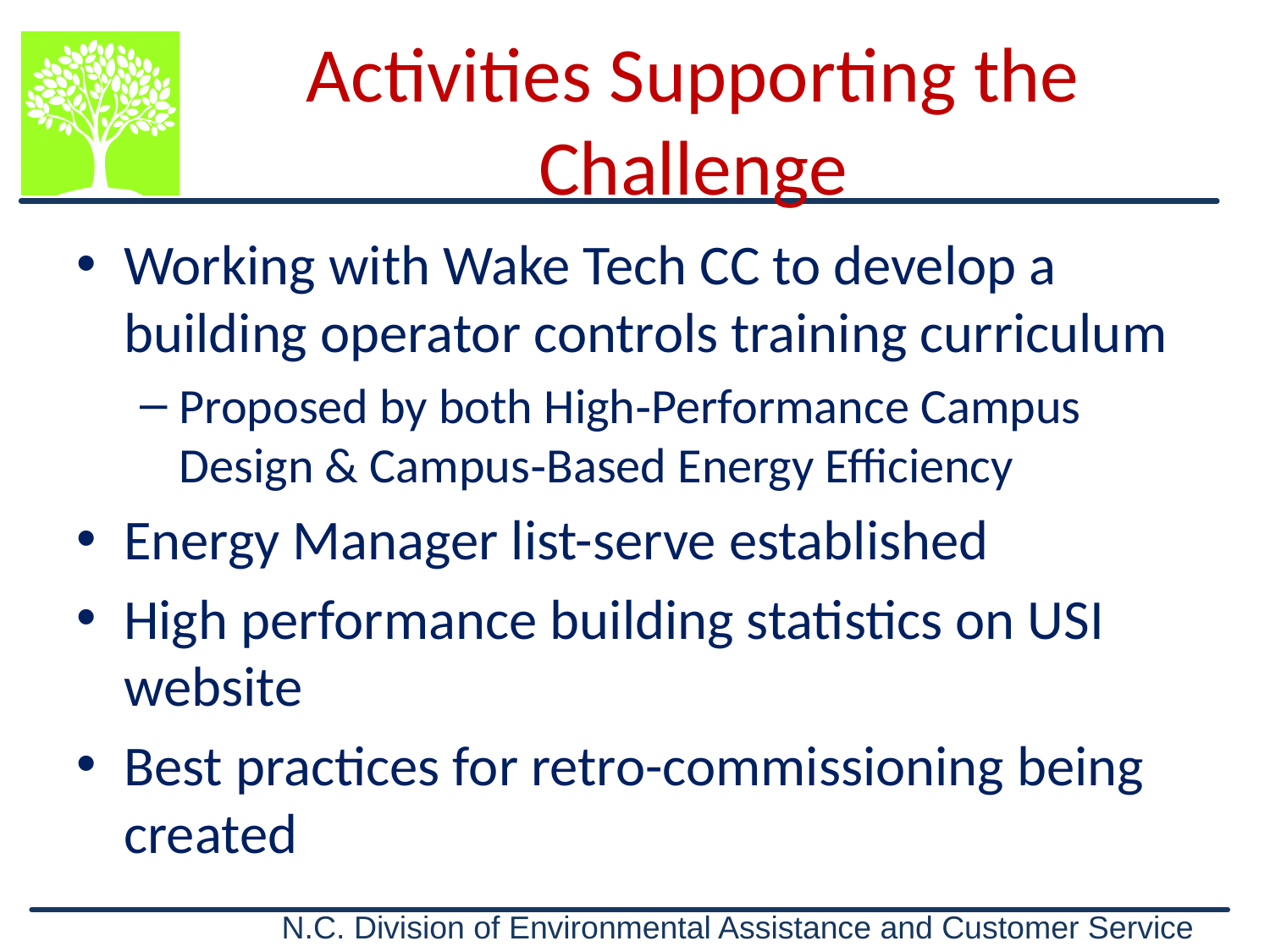

Activities Supporting the Challenge
Working with Wake Tech CC to develop a building operator controls training curriculum
Proposed by both High‐Performance Campus Design & Campus‐Based Energy Efficiency
Energy Manager list-serve established
High performance building statistics on USI website
Best practices for retro-commissioning being created